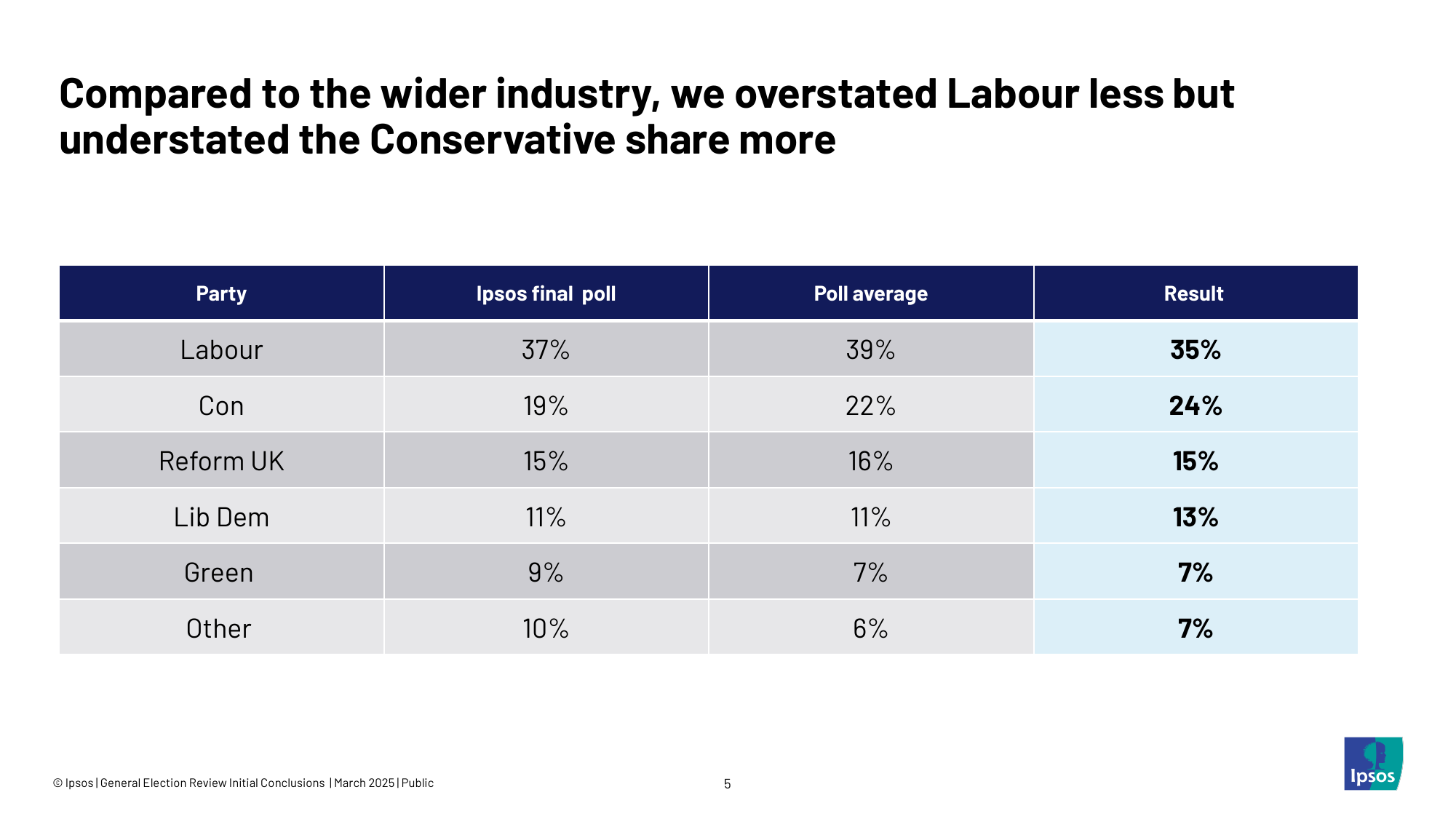

Compared to the wider industry, we overstated Labour less but understated the Conservative share more
| Party | Ipsos final poll | Poll average | Result |
| --- | --- | --- | --- |
| Labour | 37% | 39% | 35% |
| Con | 19% | 22% | 24% |
| Reform UK | 15% | 16% | 15% |
| Lib Dem | 11% | 11% | 13% |
| Green | 9% | 7% | 7% |
| Other | 10% | 6% | 7% |